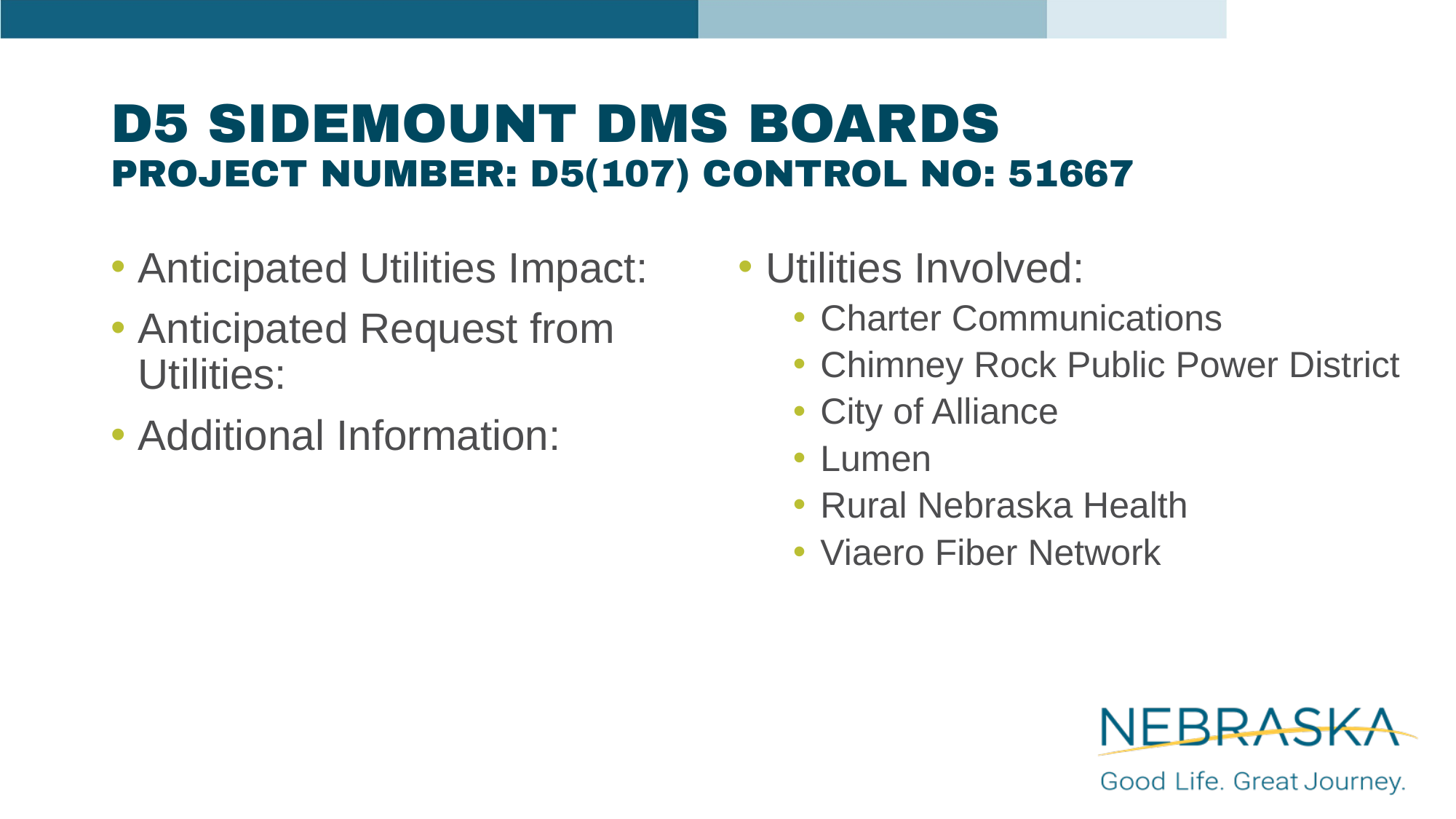

# D5 Sidemount DMS Boards Project Number: D5(107) Control No: 51667
Anticipated Utilities Impact:
Anticipated Request from Utilities:
Additional Information:
Utilities Involved:
Charter Communications
Chimney Rock Public Power District
City of Alliance
Lumen
Rural Nebraska Health
Viaero Fiber Network